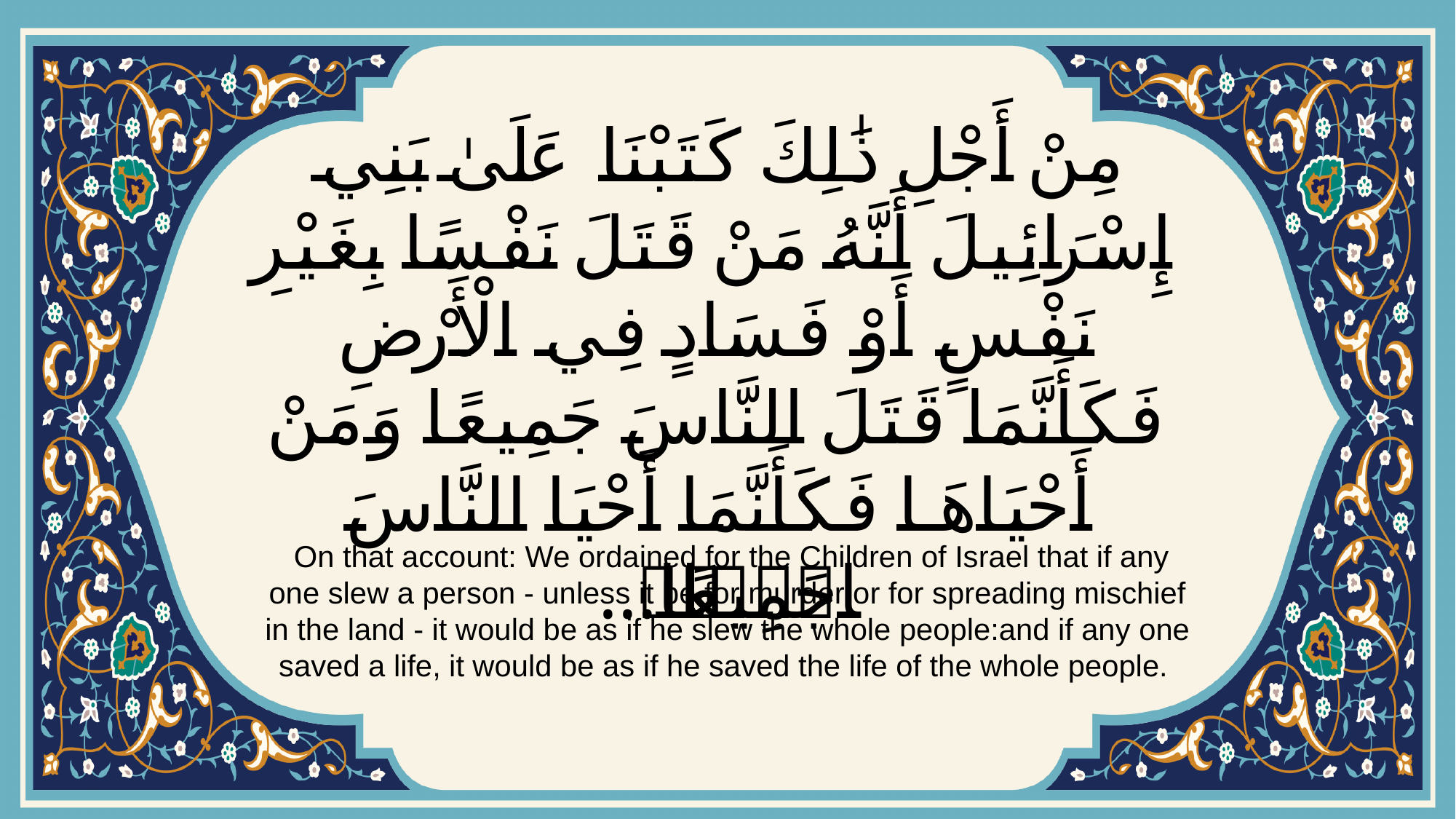

# مِنْ أَجْلِ ذَٰلِكَ كَتَبْنَا عَلَىٰ بَنِي إِسْرَائِيلَ أَنَّهُ مَنْ قَتَلَ نَفْسًا بِغَيْرِ نَفْسٍ أَوْ فَسَادٍ فِي الْأَرْضِ فَكَأَنَّمَا قَتَلَ النَّاسَ جَمِيعًا وَمَنْ أَحْيَاهَا فَكَأَنَّمَا أَحْيَا النَّاسَ جَمِيعًاۚ...
 On that account: We ordained for the Children of Israel that if any one slew a person - unless it be for murder or for spreading mischief in the land - it would be as if he slew the whole people:and if any one saved a life, it would be as if he saved the life of the whole people.